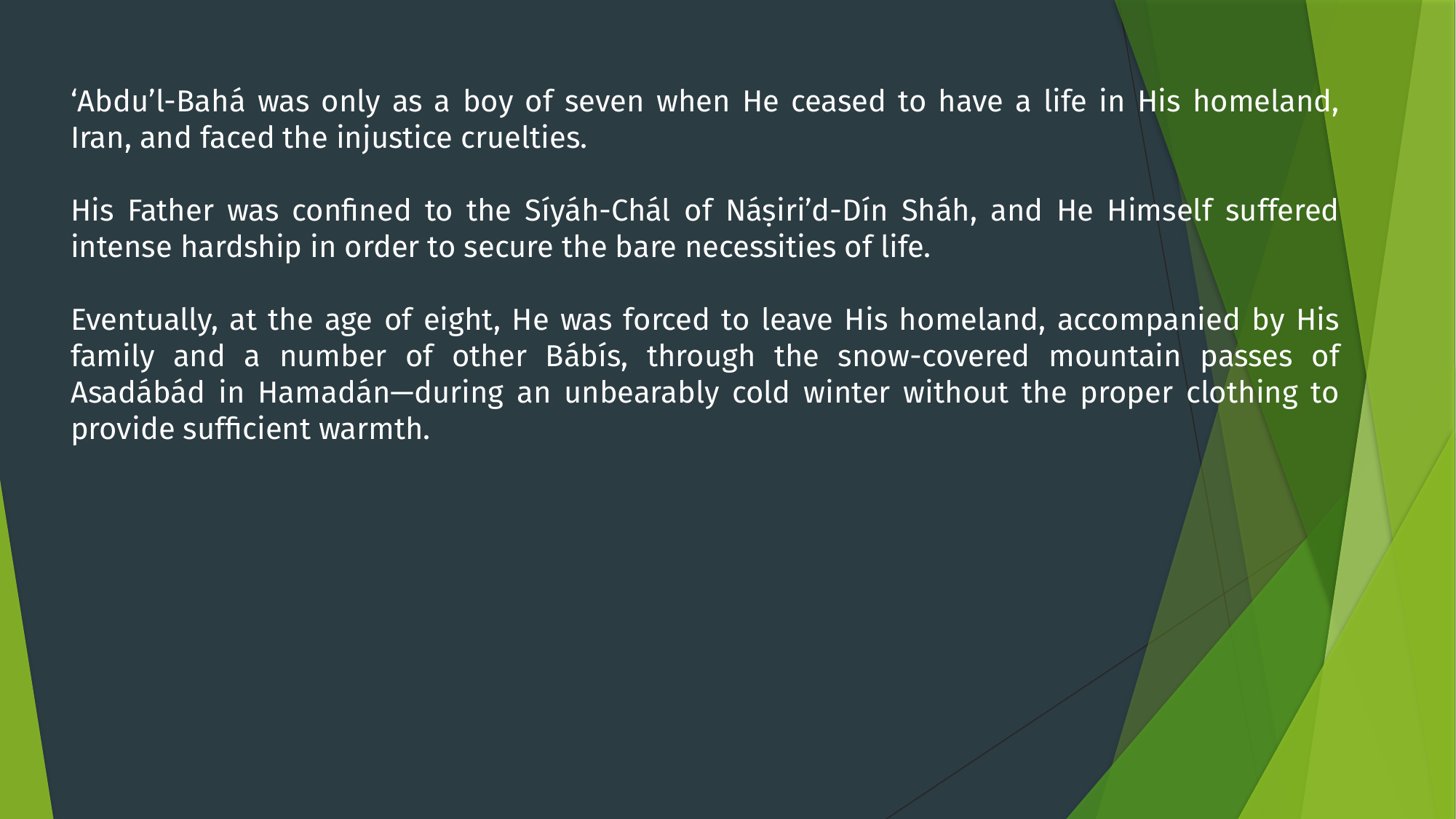

‘Abdu’l-Bahá was only as a boy of seven when He ceased to have a life in His homeland, Iran, and faced the injustice cruelties.

His Father was confined to the Síyáh-Chál of Náṣiri’d-Dín Sháh, and He Himself suffered intense hardship in order to secure the bare necessities of life.

Eventually, at the age of eight, He was forced to leave His homeland, accompanied by His family and a number of other Bábís, through the snow-covered mountain passes of Asadábád in Hamadán—during an unbearably cold winter without the proper clothing to provide sufficient warmth.